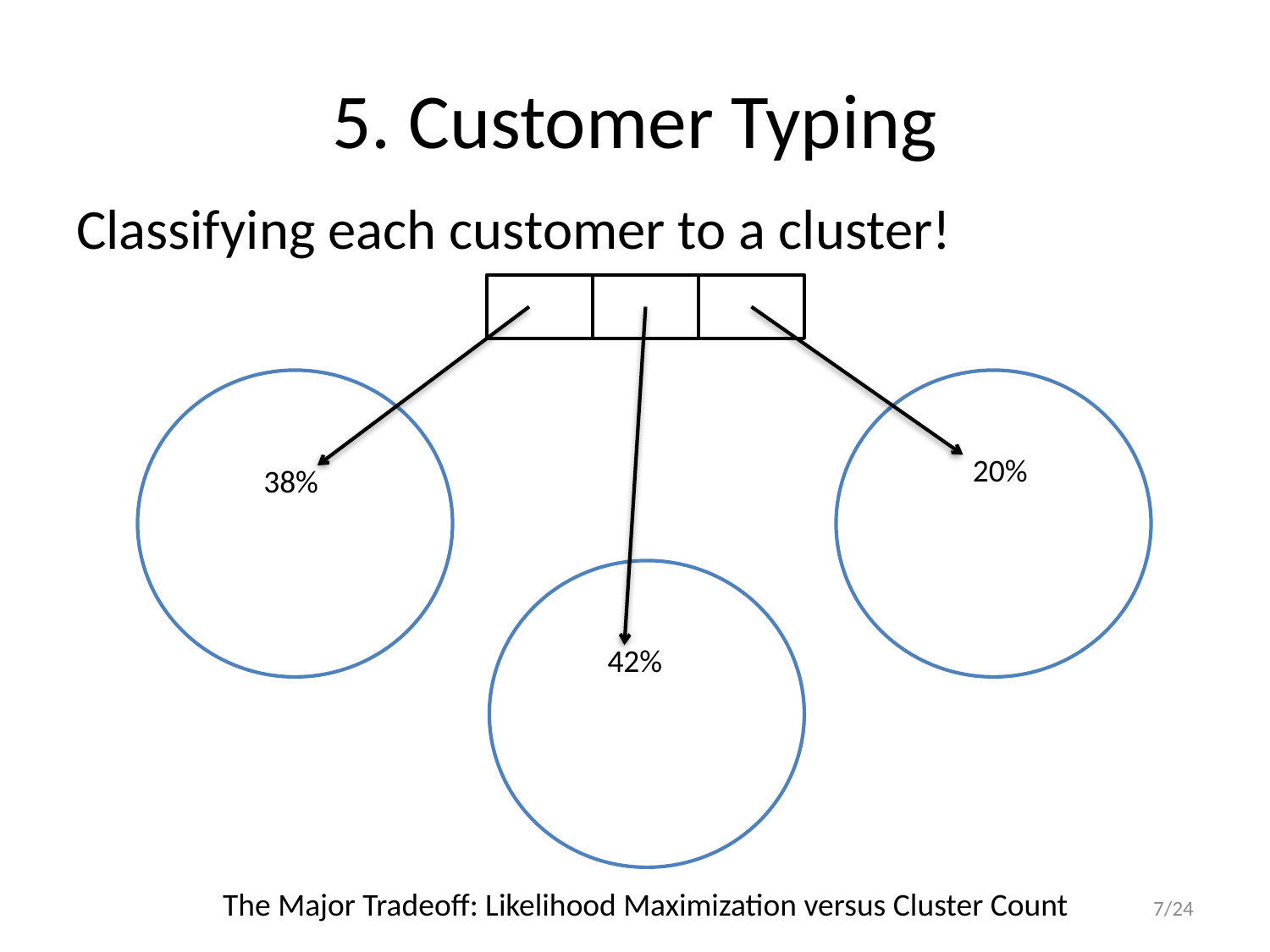

# 5. Customer Typing
Classifying each customer to a cluster!

20%
38%

42%
The Major Tradeoff: Likelihood Maximization versus Cluster Count
7/24